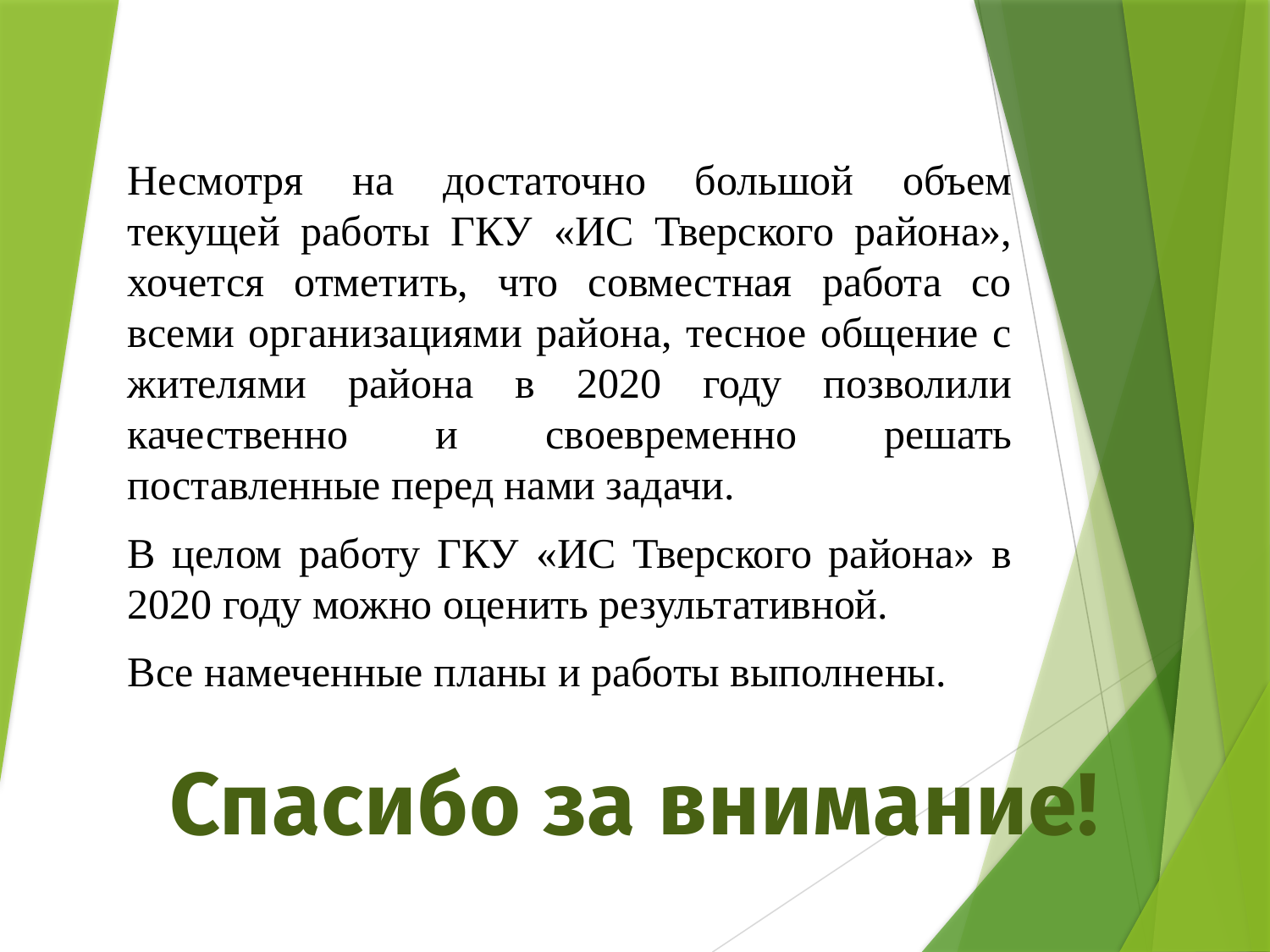

Несмотря на достаточно большой объем текущей работы ГКУ «ИС Тверского района», хочется отметить, что совместная работа со всеми организациями района, тесное общение с жителями района в 2020 году позволили качественно и своевременно решать поставленные перед нами задачи.
В целом работу ГКУ «ИС Тверского района» в 2020 году можно оценить результативной.
Все намеченные планы и работы выполнены.

Спасибо за внимание!